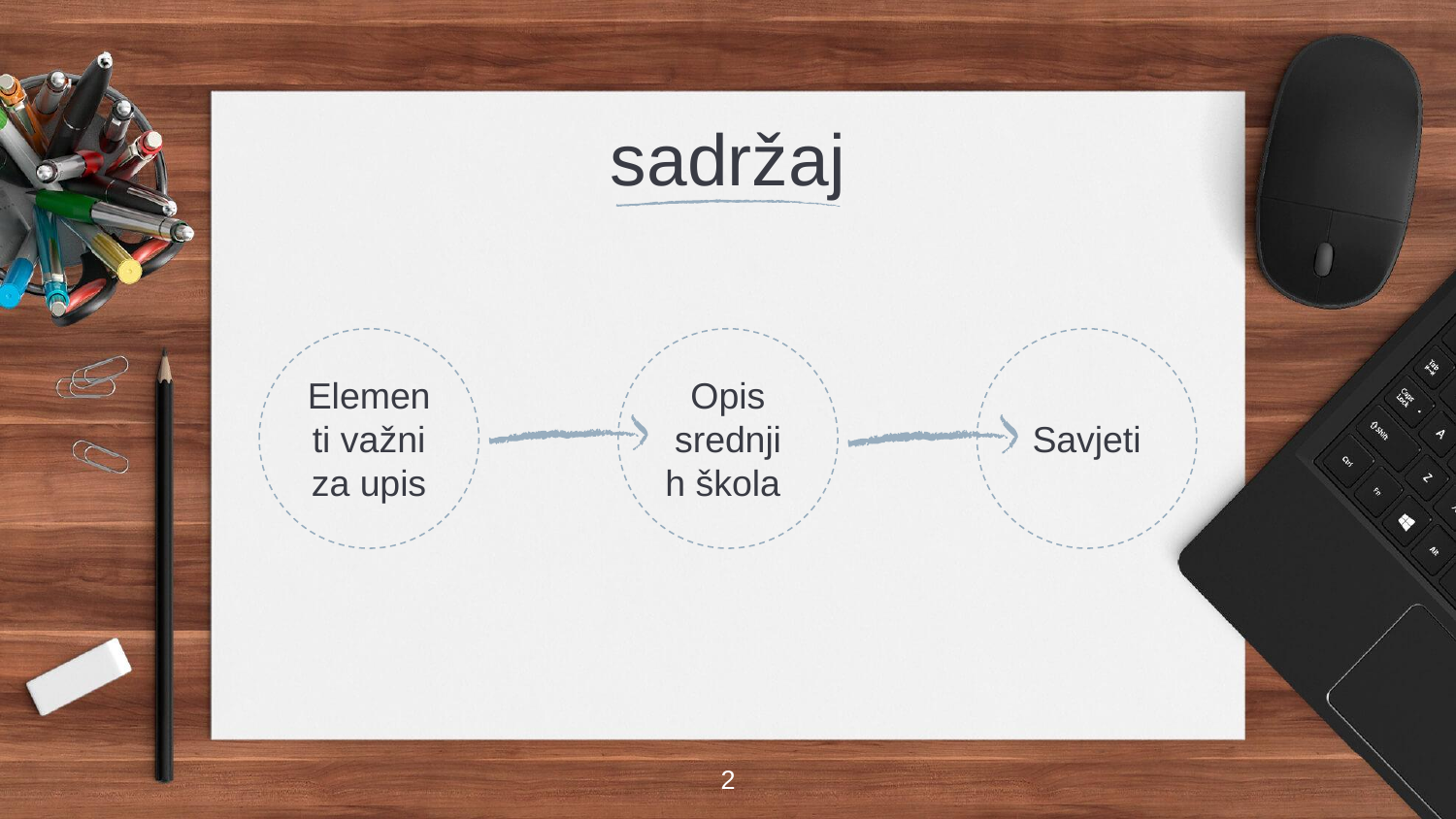

# sadržaj
Elementi važni za upis
Opis srednjih škola
Savjeti

2